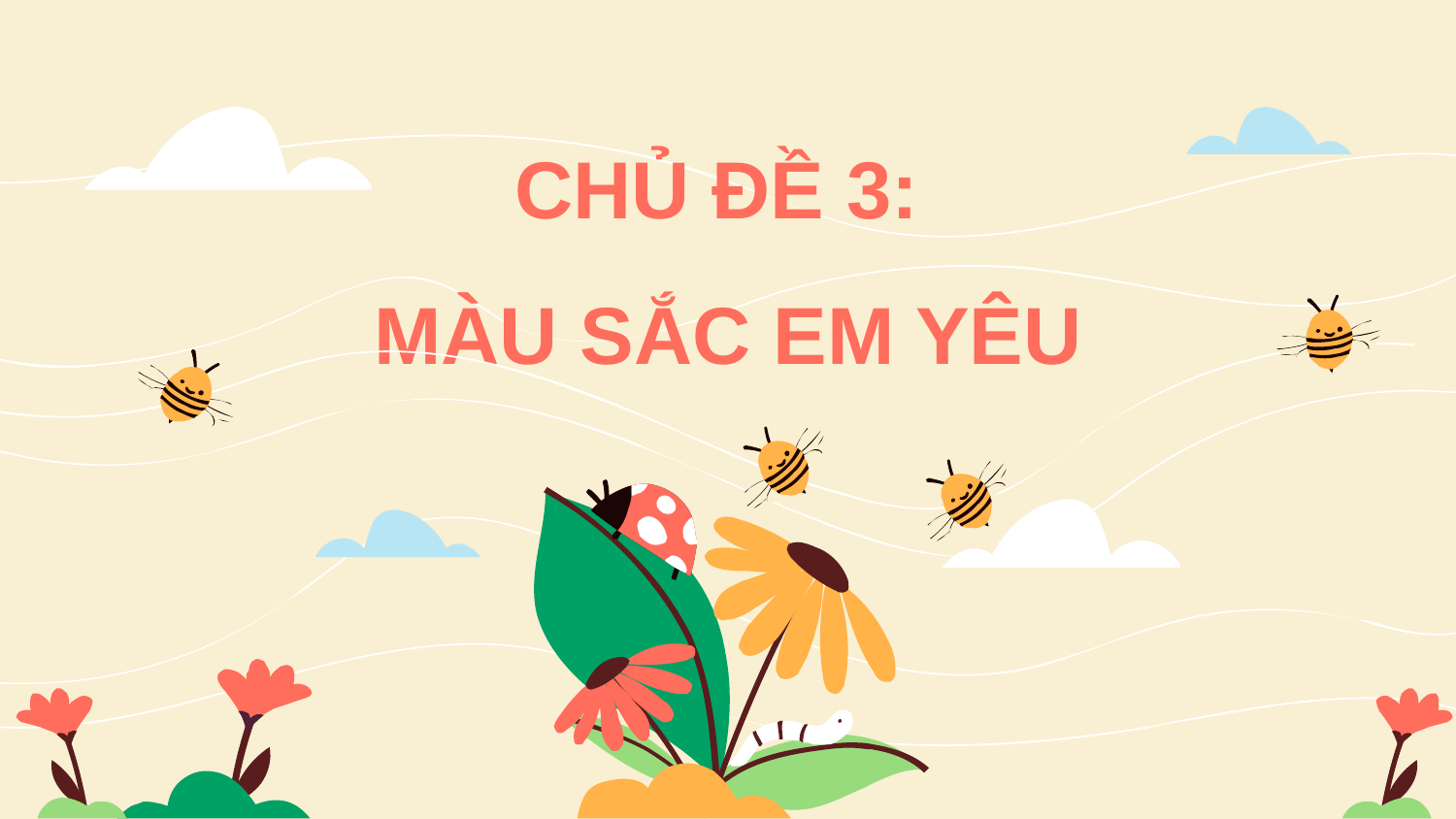

# CHỦ ĐỀ 3: MÀU SẮC EM YÊU